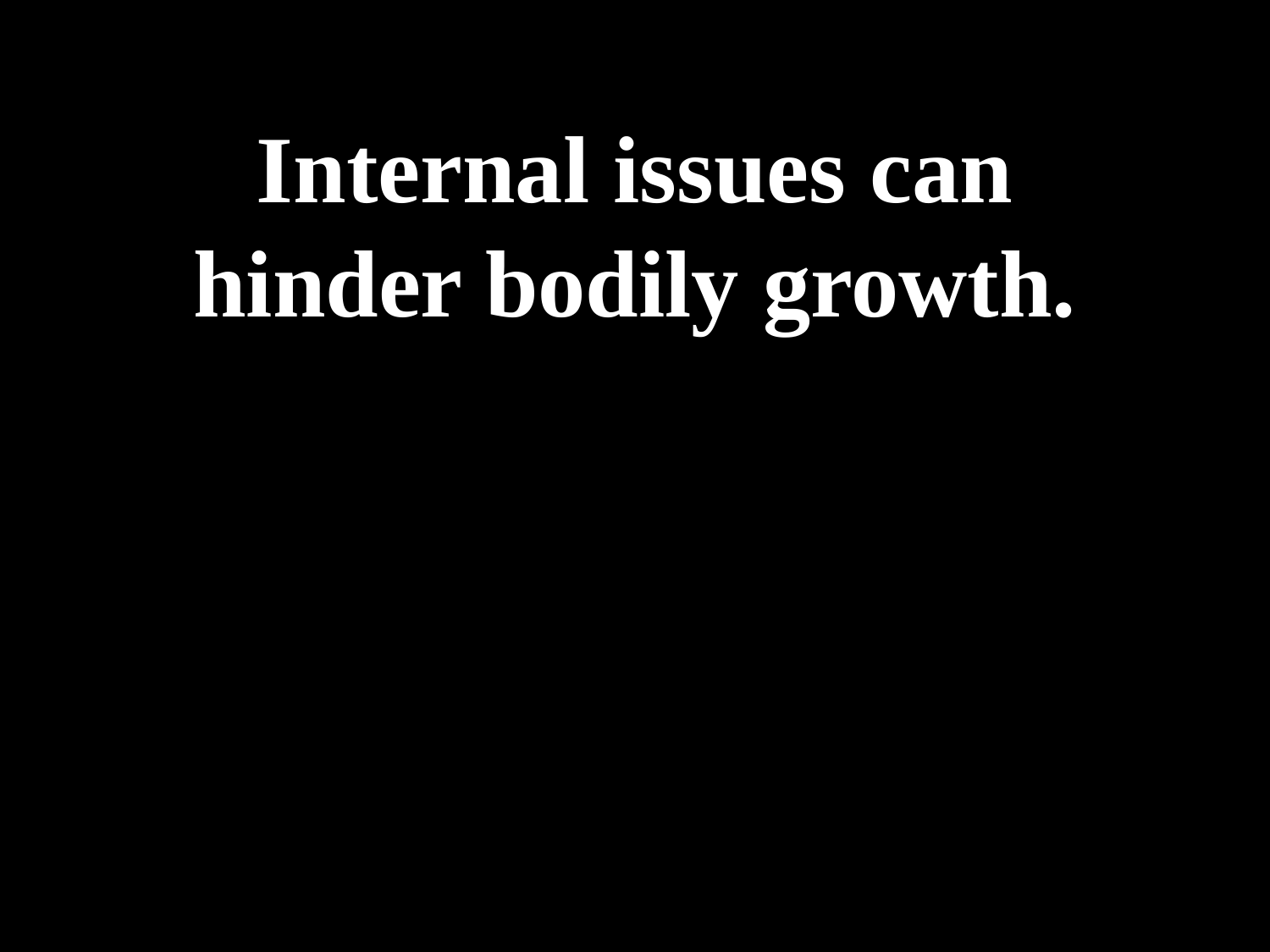

# Internal issues can hinder bodily growth.